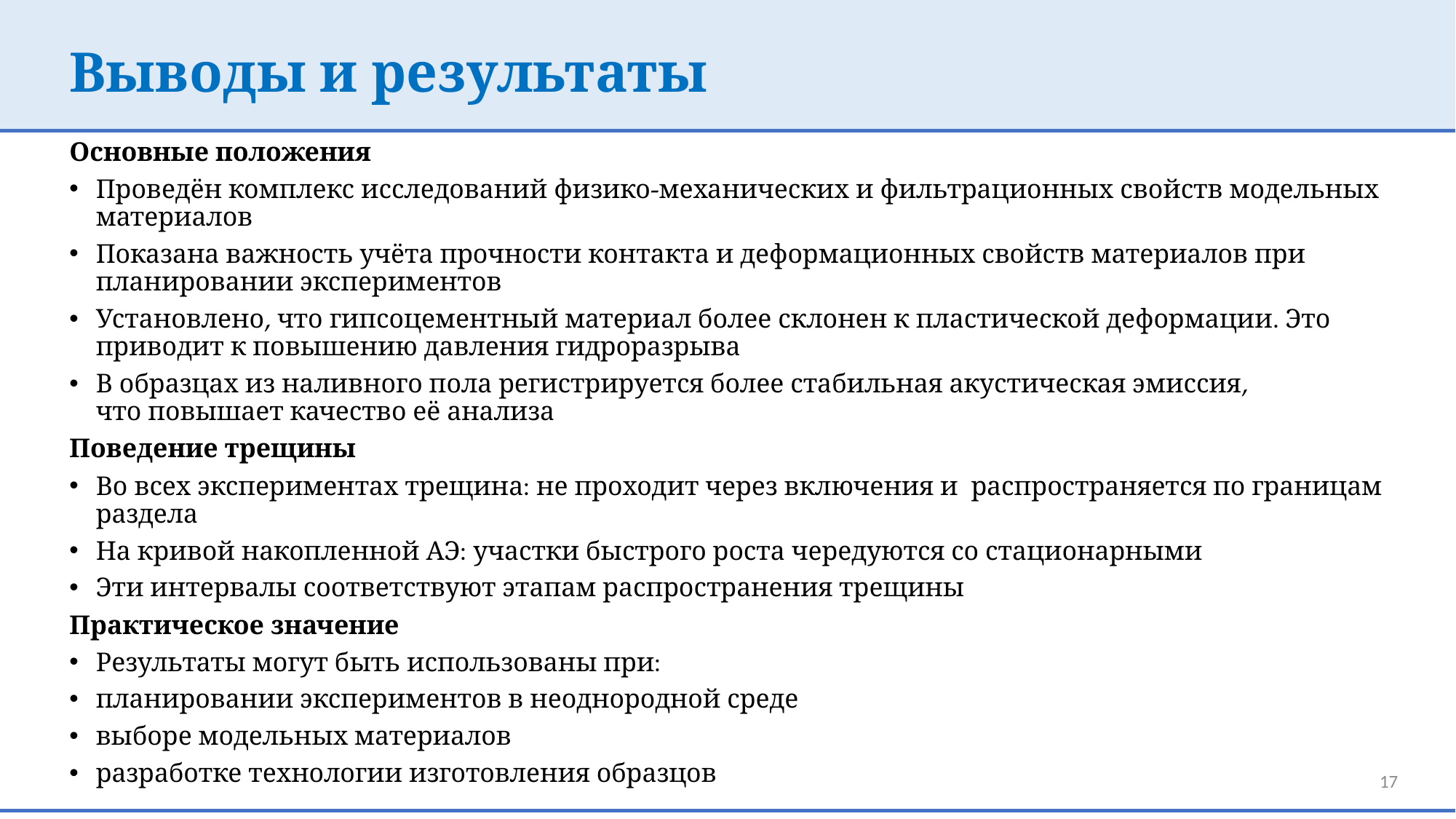

# Выводы и результаты
Основные положения
Проведён комплекс исследований физико-механических и фильтрационных свойств модельных материалов
Показана важность учёта прочности контакта и деформационных свойств материалов при планировании экспериментов
Установлено, что гипсоцементный материал более склонен к пластической деформации. Это приводит к повышению давления гидроразрыва
В образцах из наливного пола регистрируется более стабильная акустическая эмиссия,
что повышает качество её анализа
Поведение трещины
Во всех экспериментах трещина: не проходит через включения и  распространяется по границам раздела
На кривой накопленной АЭ: участки быстрого роста чередуются со стационарными
Эти интервалы соответствуют этапам распространения трещины
Практическое значение
Результаты могут быть использованы при:
планировании экспериментов в неоднородной среде
выборе модельных материалов
разработке технологии изготовления образцов
17